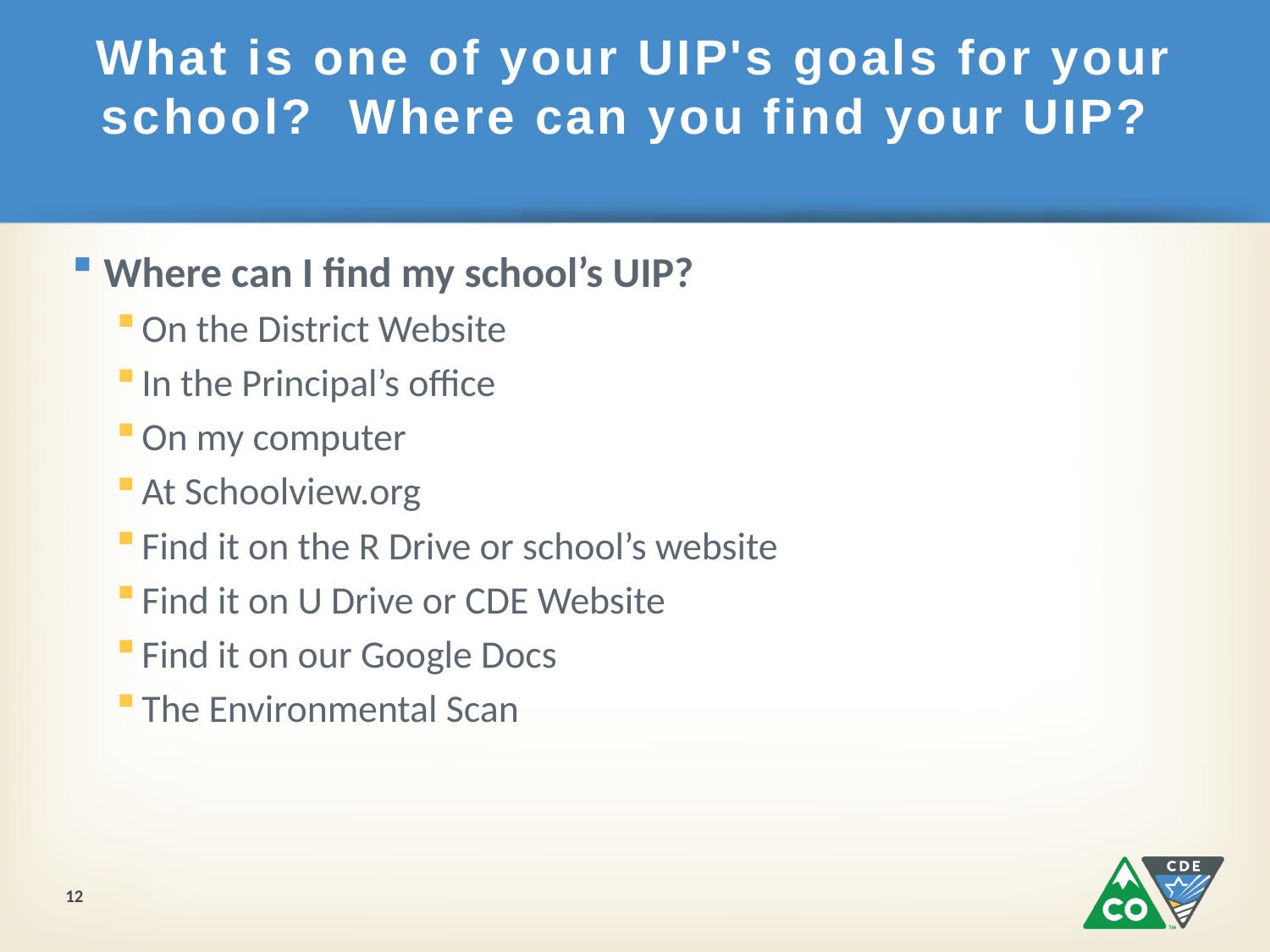

# What is one of your UIP's goals for your school?  Where can you find your UIP?
Where can I find my school’s UIP?
On the District Website
In the Principal’s office
On my computer
At Schoolview.org
Find it on the R Drive or school’s website
Find it on U Drive or CDE Website
Find it on our Google Docs
The Environmental Scan

12